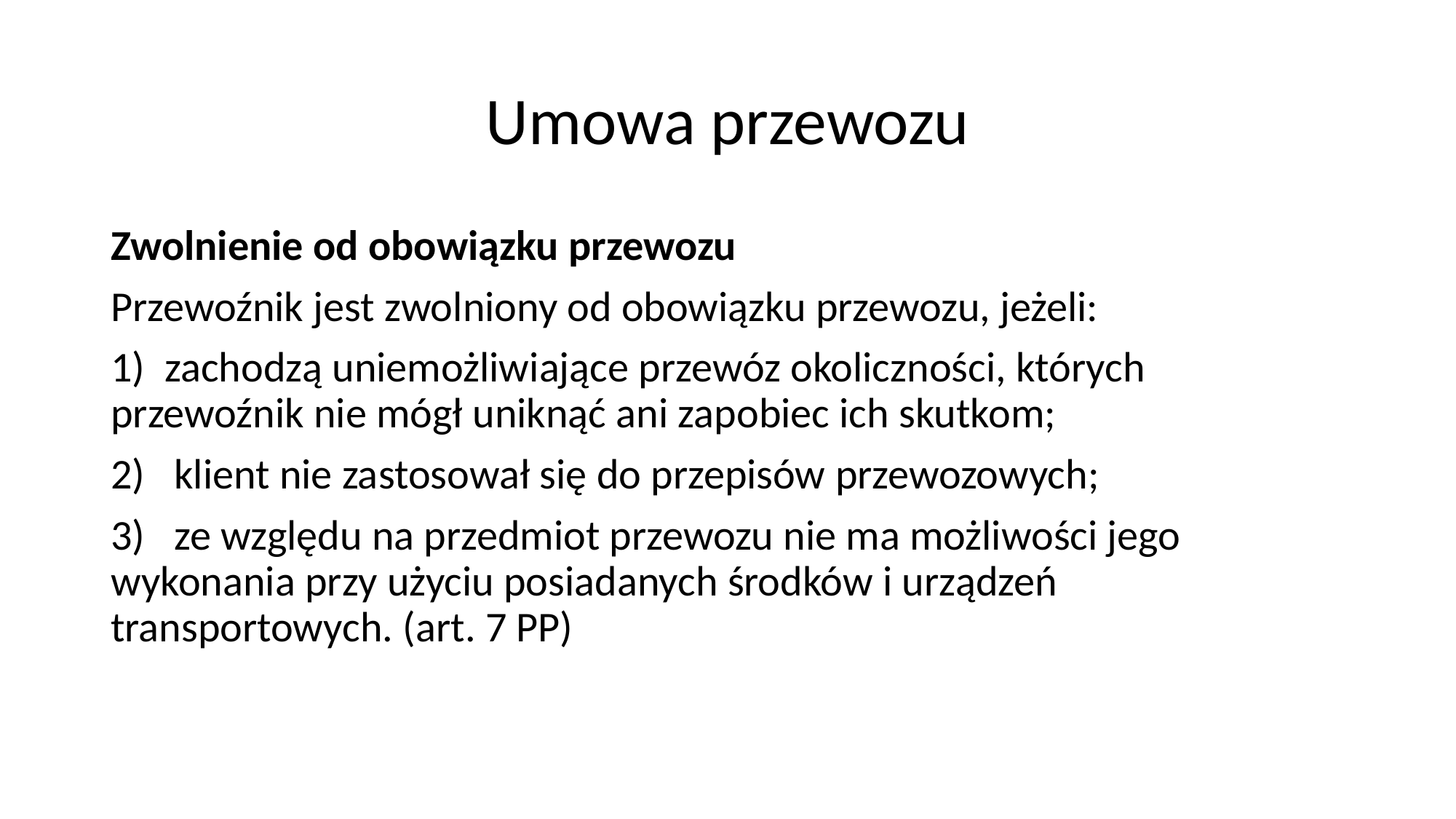

# Umowa przewozu
Zwolnienie od obowiązku przewozu
Przewoźnik jest zwolniony od obowiązku przewozu, jeżeli:
1)  zachodzą uniemożliwiające przewóz okoliczności, których przewoźnik nie mógł uniknąć ani zapobiec ich skutkom;
2)   klient nie zastosował się do przepisów przewozowych;
3)   ze względu na przedmiot przewozu nie ma możliwości jego wykonania przy użyciu posiadanych środków i urządzeń transportowych. (art. 7 PP)